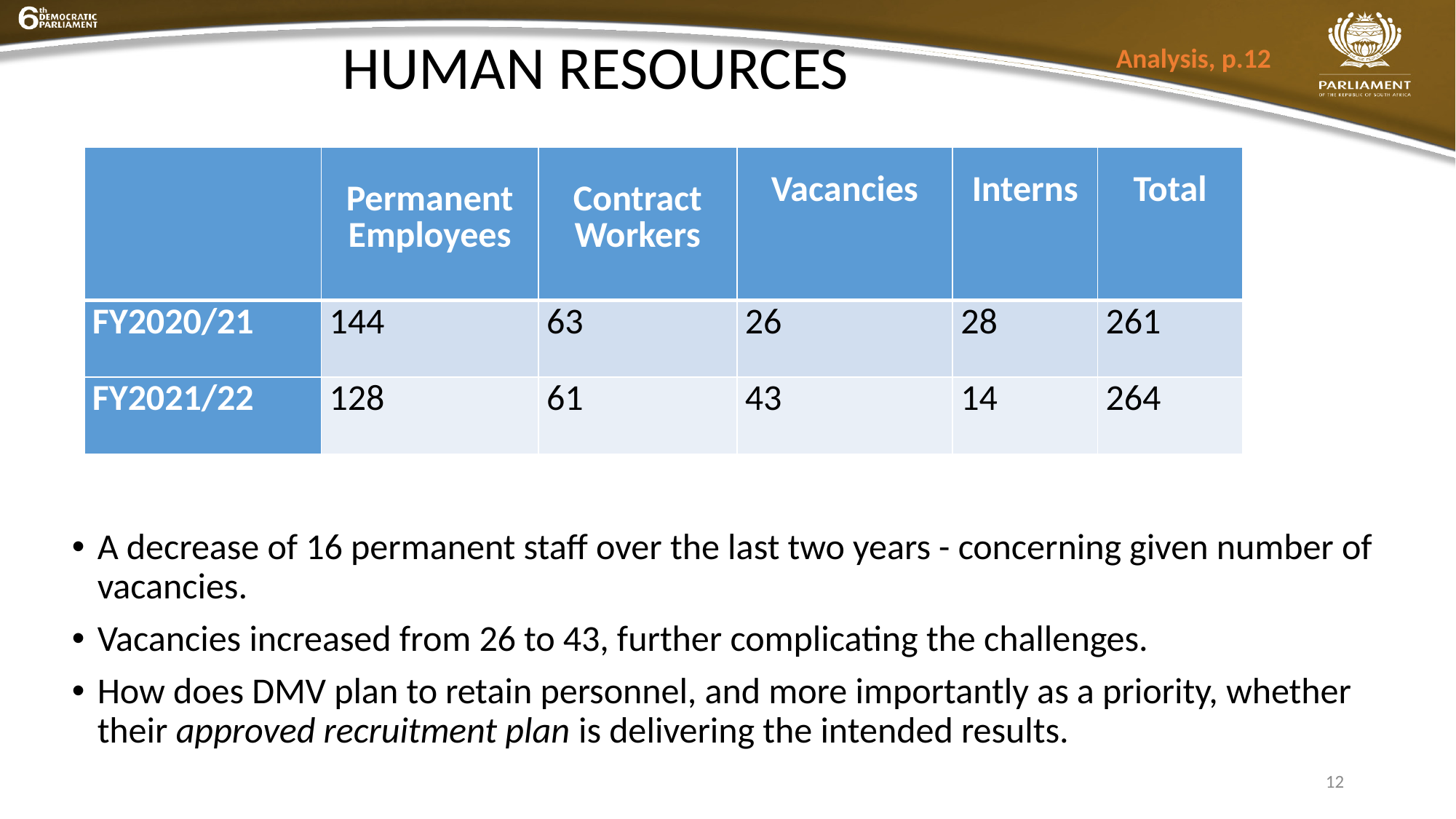

# HUMAN RESOURCES
Analysis, p.12

A decrease of 16 permanent staff over the last two years - concerning given number of vacancies.
Vacancies increased from 26 to 43, further complicating the challenges.
How does DMV plan to retain personnel, and more importantly as a priority, whether their approved recruitment plan is delivering the intended results.

|  | Permanent Employees | Contract Workers | Vacancies | Interns | Total |
| --- | --- | --- | --- | --- | --- |
| FY2020/21 | 144 | 63 | 26 | 28 | 261 |
| FY2021/22 | 128 | 61 | 43 | 14 | 264 |
12